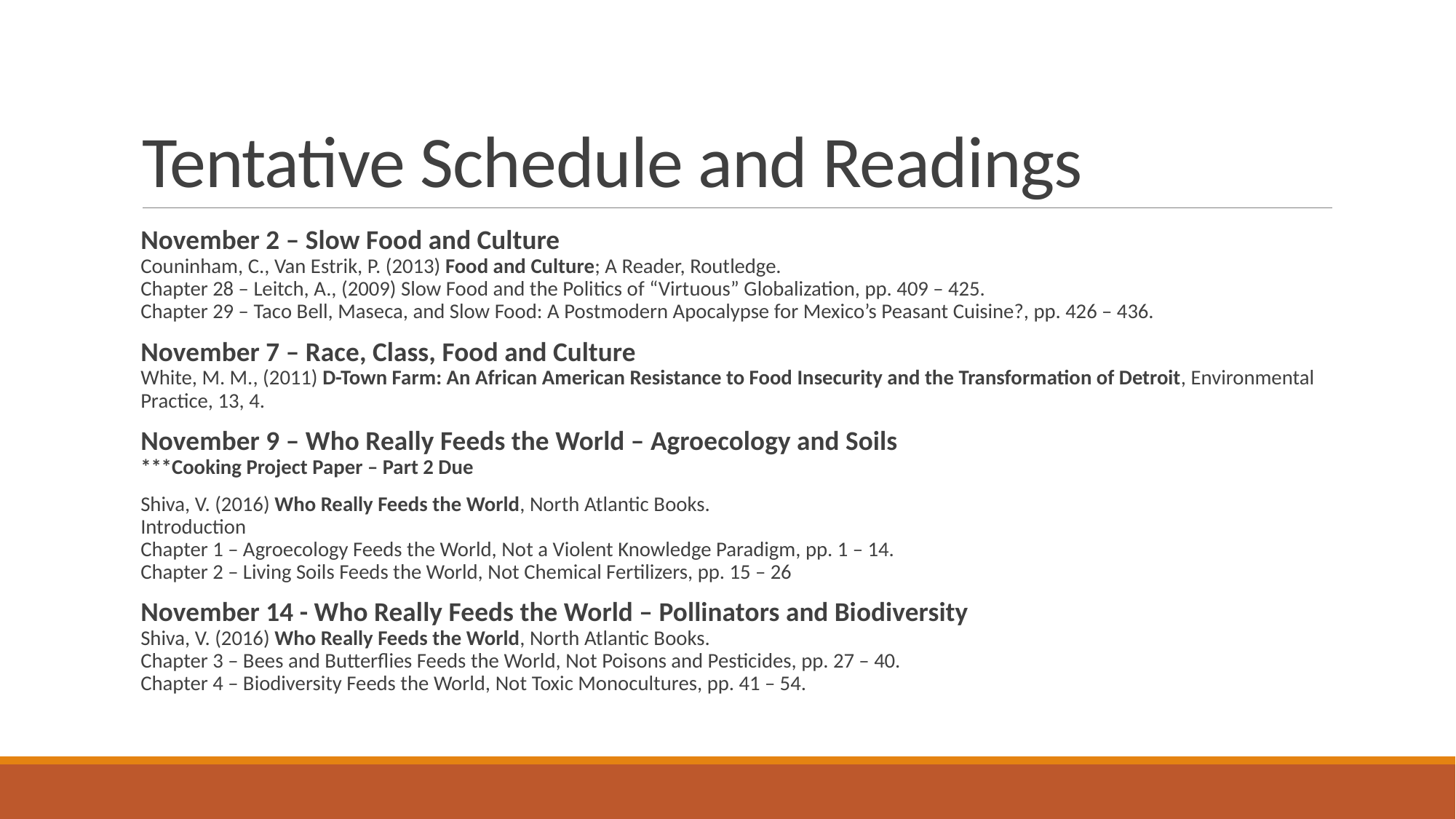

# Tentative Schedule and Readings
November 2 – Slow Food and Culture
Couninham, C., Van Estrik, P. (2013) Food and Culture; A Reader, Routledge.
Chapter 28 – Leitch, A., (2009) Slow Food and the Politics of “Virtuous” Globalization, pp. 409 – 425.
Chapter 29 – Taco Bell, Maseca, and Slow Food: A Postmodern Apocalypse for Mexico’s Peasant Cuisine?, pp. 426 – 436.
November 7 – Race, Class, Food and Culture
White, M. M., (2011) D-Town Farm: An African American Resistance to Food Insecurity and the Transformation of Detroit, Environmental Practice, 13, 4.
November 9 – Who Really Feeds the World – Agroecology and Soils
***Cooking Project Paper – Part 2 Due
Shiva, V. (2016) Who Really Feeds the World, North Atlantic Books.
Introduction
Chapter 1 – Agroecology Feeds the World, Not a Violent Knowledge Paradigm, pp. 1 – 14.
Chapter 2 – Living Soils Feeds the World, Not Chemical Fertilizers, pp. 15 – 26
November 14 - Who Really Feeds the World – Pollinators and Biodiversity
Shiva, V. (2016) Who Really Feeds the World, North Atlantic Books.
Chapter 3 – Bees and Butterflies Feeds the World, Not Poisons and Pesticides, pp. 27 – 40.
Chapter 4 – Biodiversity Feeds the World, Not Toxic Monocultures, pp. 41 – 54.